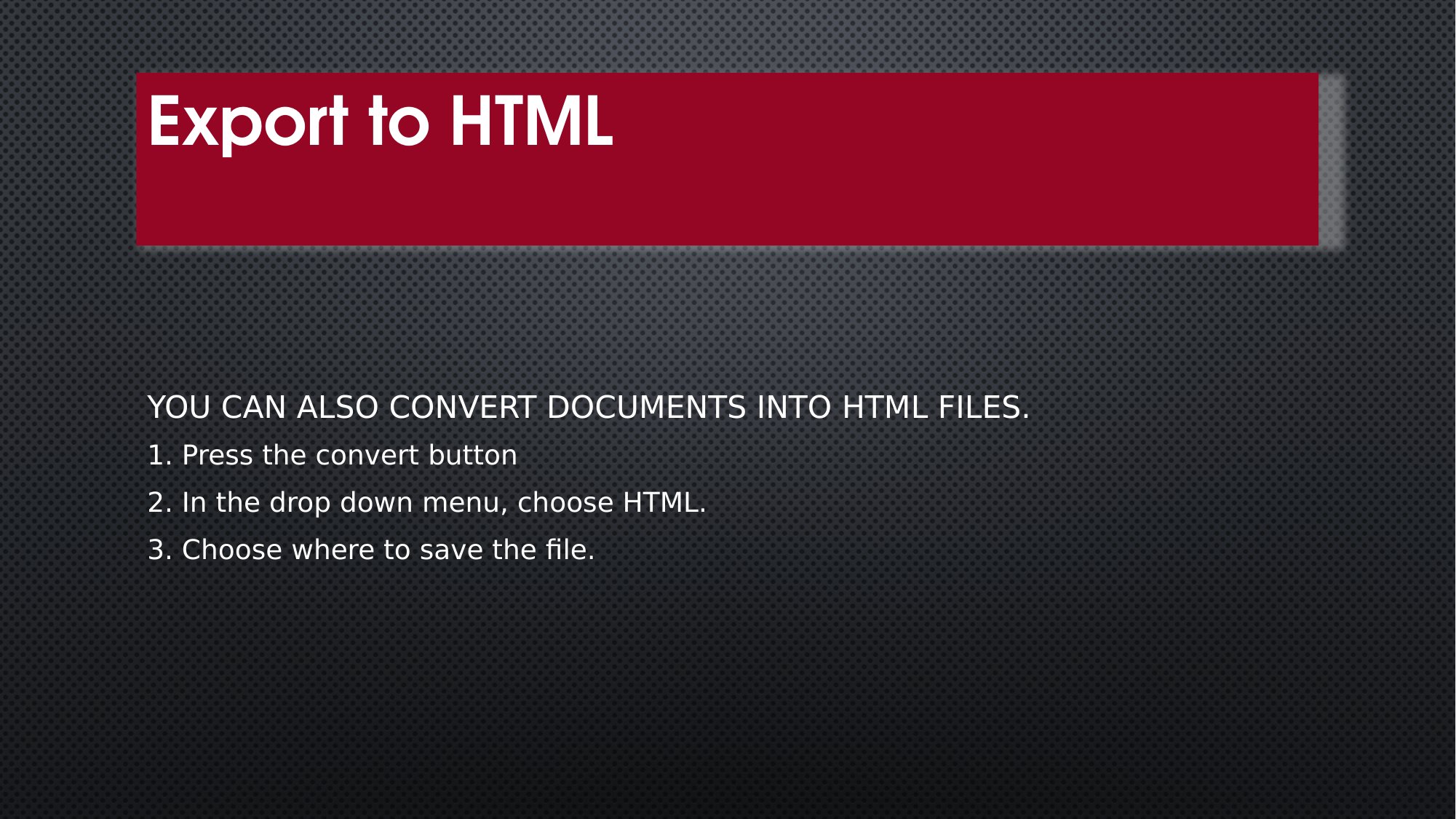

# Export to HTML

You can also convert documents into HTML files.

1. Press the convert button
2. In the drop down menu, choose HTML.
3. Choose where to save the file.